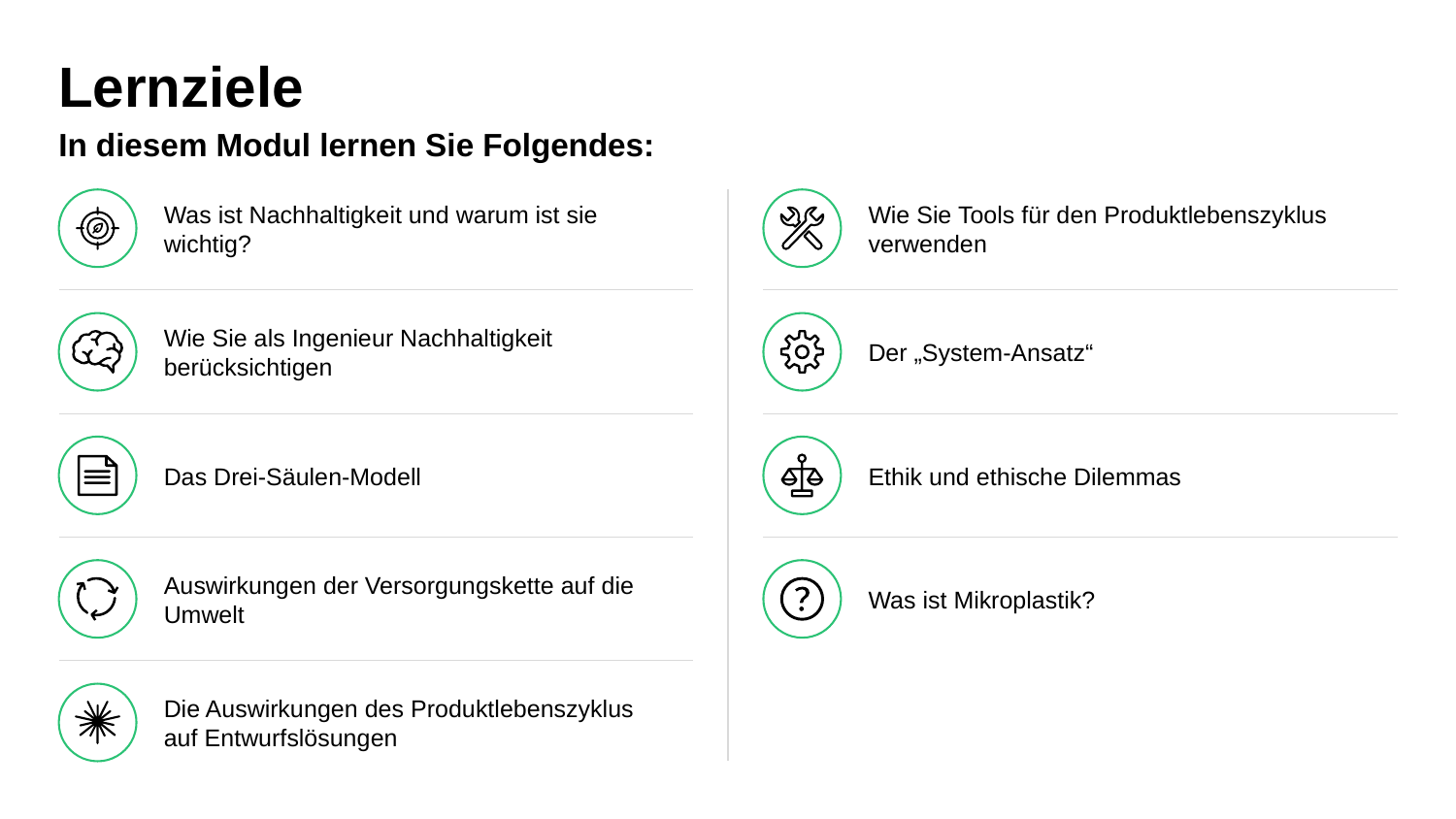

# Lernziele
In diesem Modul lernen Sie Folgendes:

Was ist Nachhaltigkeit und warum ist sie wichtig?
Wie Sie Tools für den Produktlebenszyklus verwenden

Wie Sie als Ingenieur Nachhaltigkeit berücksichtigen

Der „System-Ansatz“

Das Drei-Säulen-Modell
Ethik und ethische Dilemmas

Auswirkungen der Versorgungskette auf die Umwelt

Was ist Mikroplastik?

Die Auswirkungen des Produktlebenszyklus
auf Entwurfslösungen